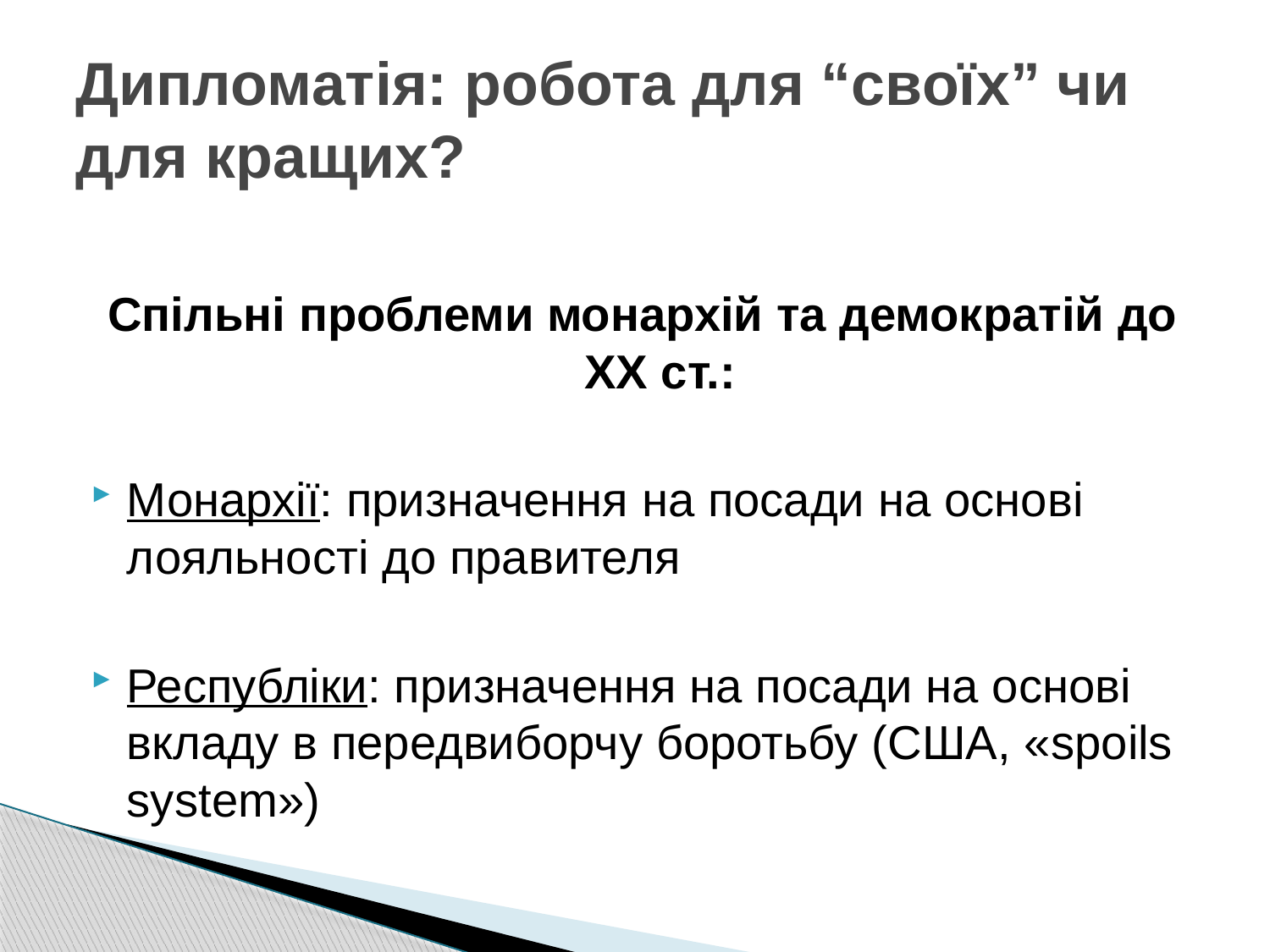

# Дипломатія: робота для “своїх” чи для кращих?
Спільні проблеми монархій та демократій до ХХ ст.:

Монархії: призначення на посади на основі лояльності до правителя

Республіки: призначення на посади на основі вкладу в передвиборчу боротьбу (США, «spoils system»)